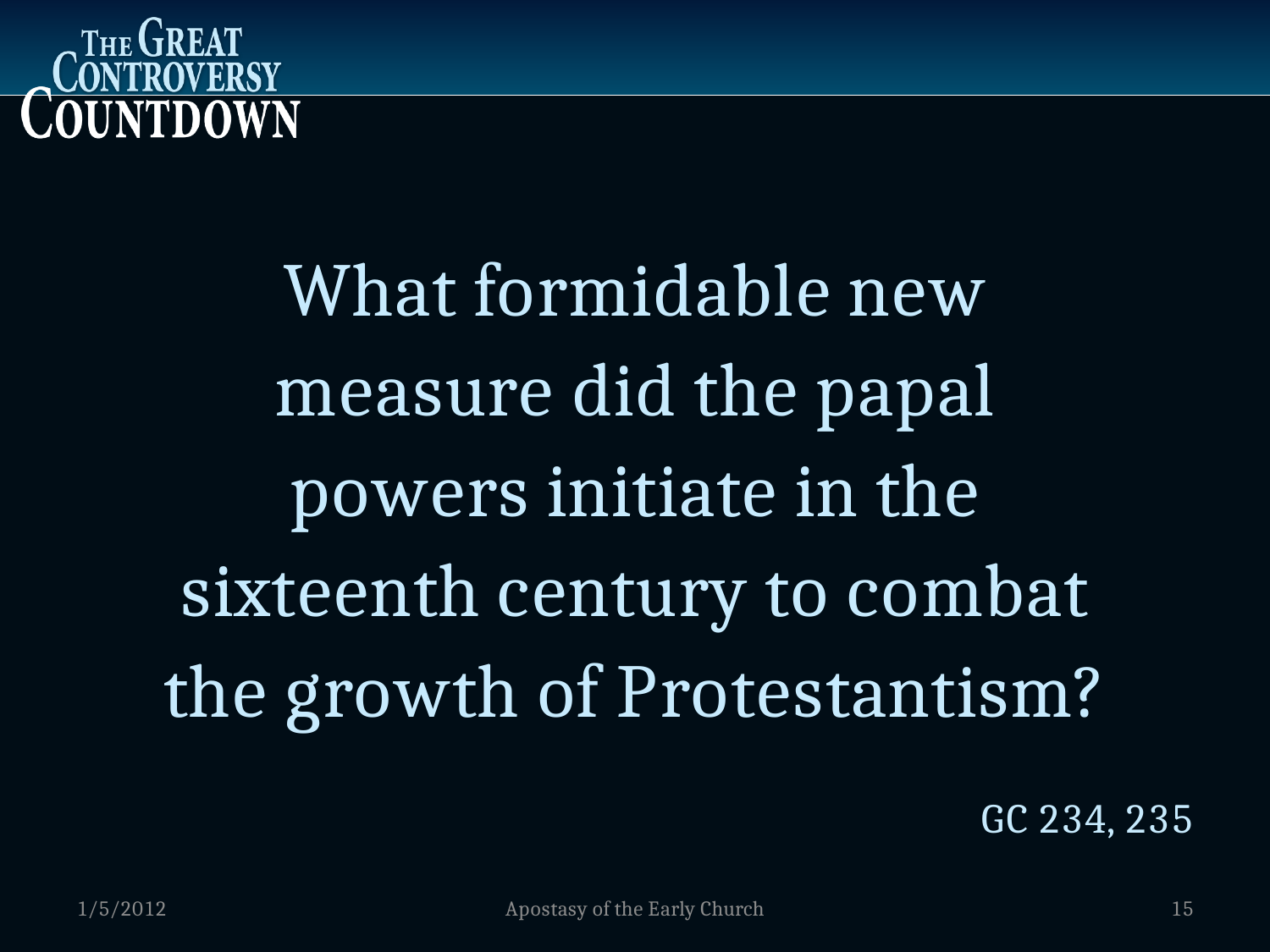

What formidable new
measure did the papal
powers initiate in the
sixteenth century to combat
the growth of Protestantism?

GC 234, 235
1/5/2012
Apostasy of the Early Church
15